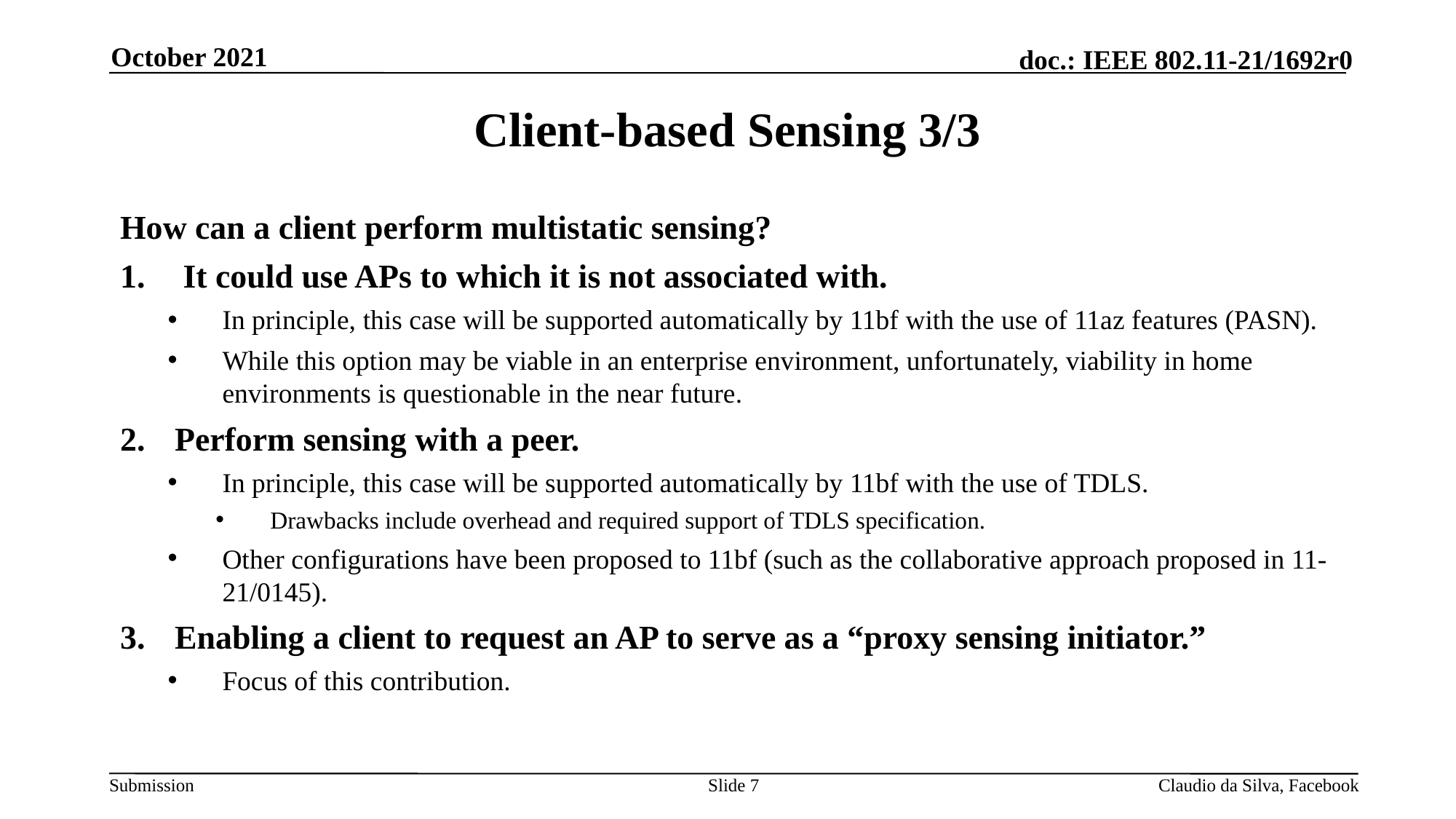

October 2021
# Client-based Sensing 3/3
How can a client perform multistatic sensing?
 It could use APs to which it is not associated with.
In principle, this case will be supported automatically by 11bf with the use of 11az features (PASN).
While this option may be viable in an enterprise environment, unfortunately, viability in home environments is questionable in the near future.
Perform sensing with a peer.
In principle, this case will be supported automatically by 11bf with the use of TDLS.
Drawbacks include overhead and required support of TDLS specification.
Other configurations have been proposed to 11bf (such as the collaborative approach proposed in 11-21/0145).
Enabling a client to request an AP to serve as a “proxy sensing initiator.”
Focus of this contribution.
Slide 7
Claudio da Silva, Facebook